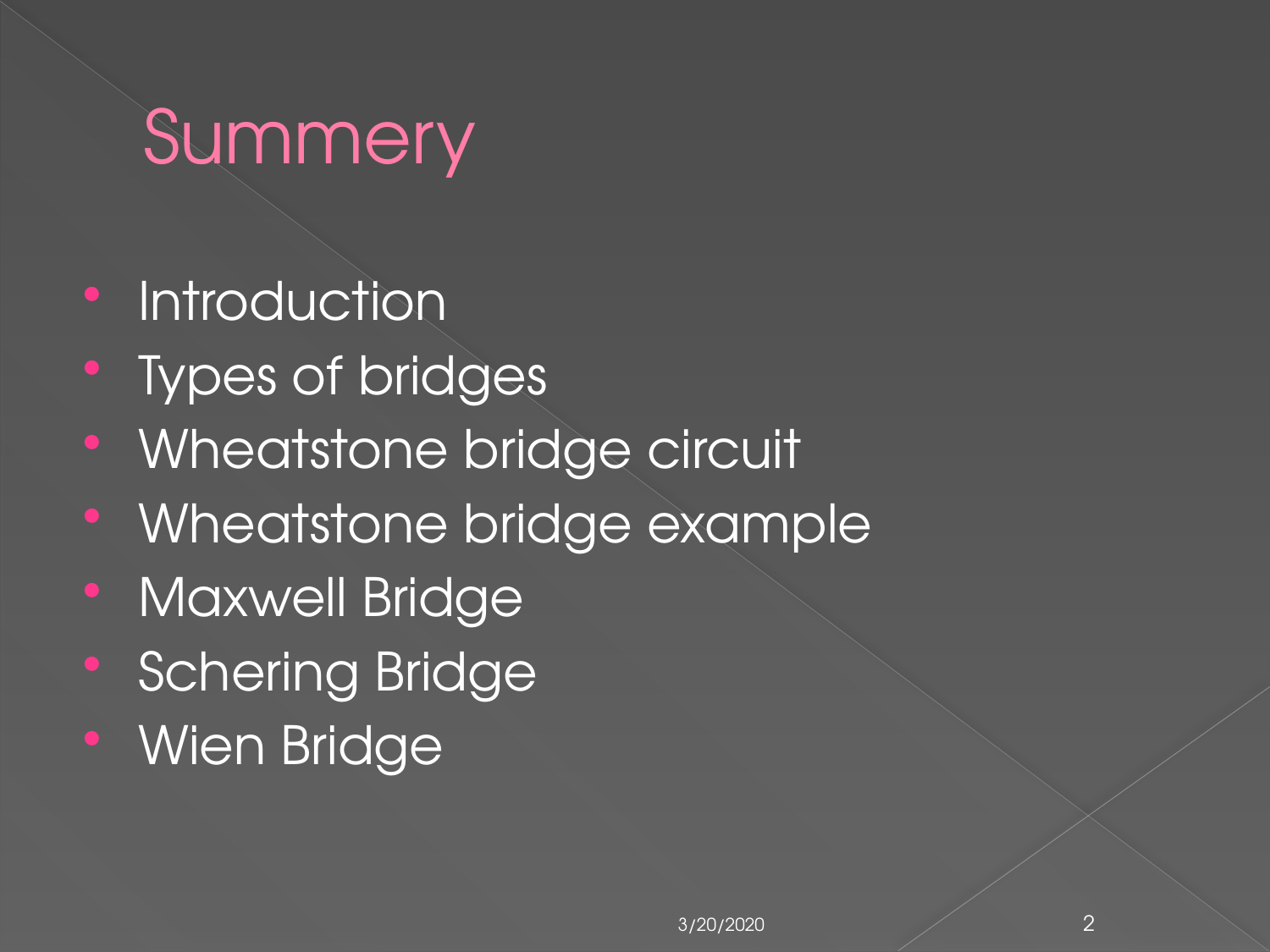

# Summery
Introduction
Types of bridges
Wheatstone bridge circuit
Wheatstone bridge example
Maxwell Bridge
Schering Bridge
Wien Bridge

3/20/2020
2